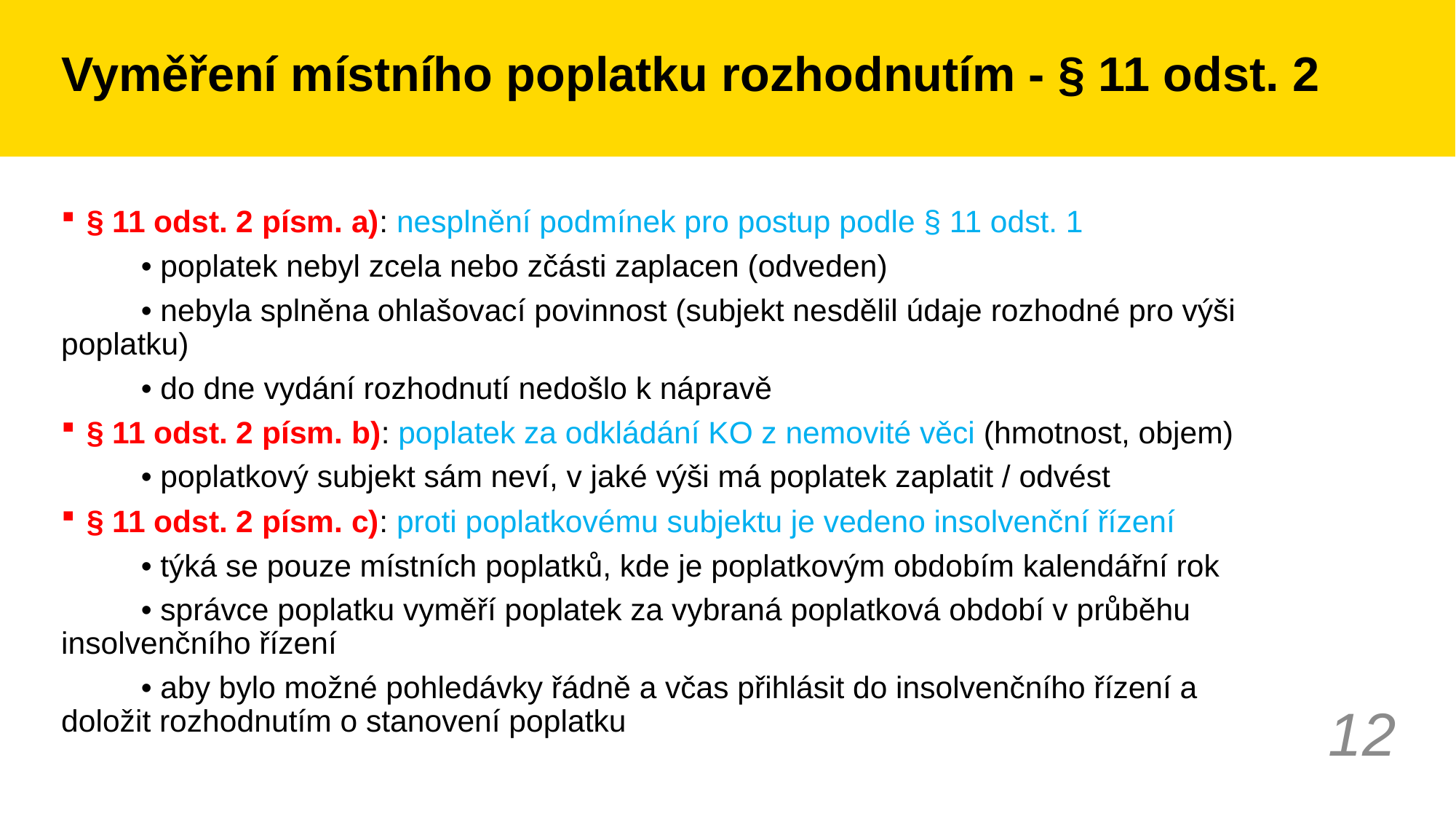

# Vyměření místního poplatku rozhodnutím - § 11 odst. 2
§ 11 odst. 2 písm. a): nesplnění podmínek pro postup podle § 11 odst. 1
	• poplatek nebyl zcela nebo zčásti zaplacen (odveden)
	• nebyla splněna ohlašovací povinnost (subjekt nesdělil údaje rozhodné pro výši 	 	  poplatku)
	• do dne vydání rozhodnutí nedošlo k nápravě
§ 11 odst. 2 písm. b): poplatek za odkládání KO z nemovité věci (hmotnost, objem)
	• poplatkový subjekt sám neví, v jaké výši má poplatek zaplatit / odvést
§ 11 odst. 2 písm. c): proti poplatkovému subjektu je vedeno insolvenční řízení
	• týká se pouze místních poplatků, kde je poplatkovým obdobím kalendářní rok
	• správce poplatku vyměří poplatek za vybraná poplatková období v průběhu 	 	  insolvenčního řízení
	• aby bylo možné pohledávky řádně a včas přihlásit do insolvenčního řízení a 	 	  doložit rozhodnutím o stanovení poplatku

12